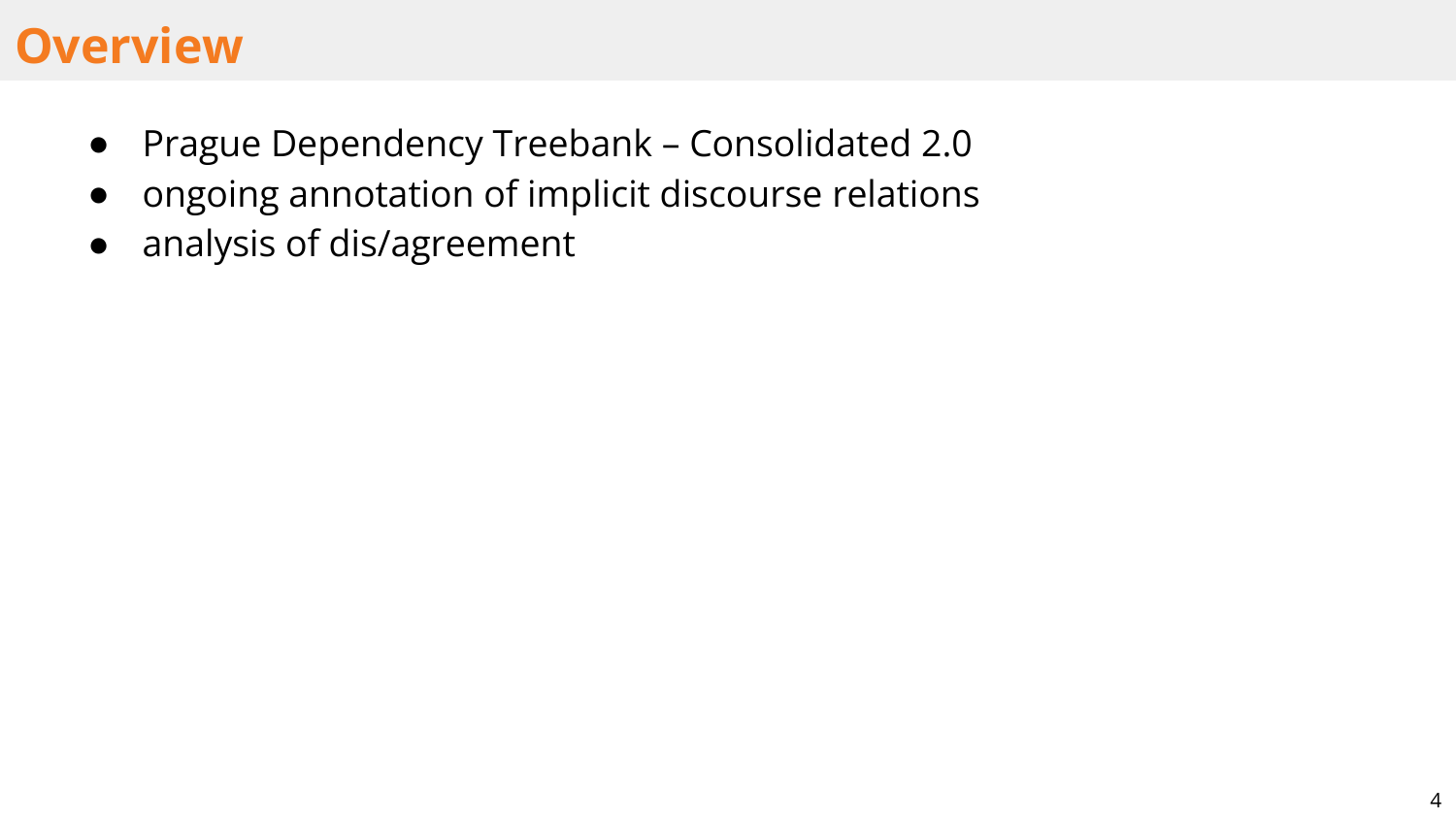

# Overview
Prague Dependency Treebank – Consolidated 2.0
ongoing annotation of implicit discourse relations
analysis of dis/agreement
4